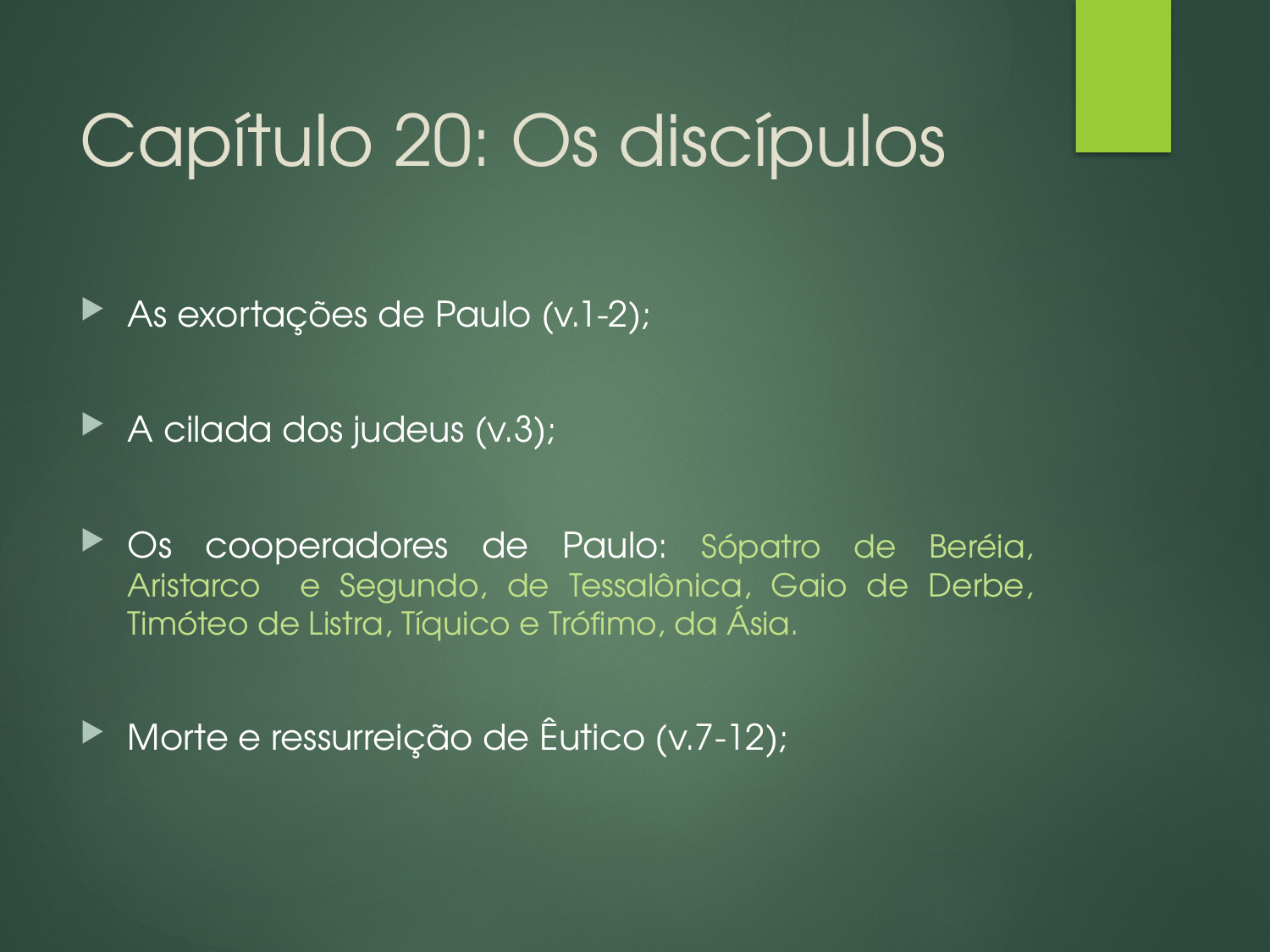

# Capítulo 20: Os discípulos
As exortações de Paulo (v.1-2);

A cilada dos judeus (v.3);

Os cooperadores de Paulo: Sópatro de Beréia, Aristarco  e Segundo, de Tessalônica, Gaio de Derbe, Timóteo de Listra, Tíquico e Trófimo, da Ásia.

Morte e ressurreição de Êutico (v.7-12);